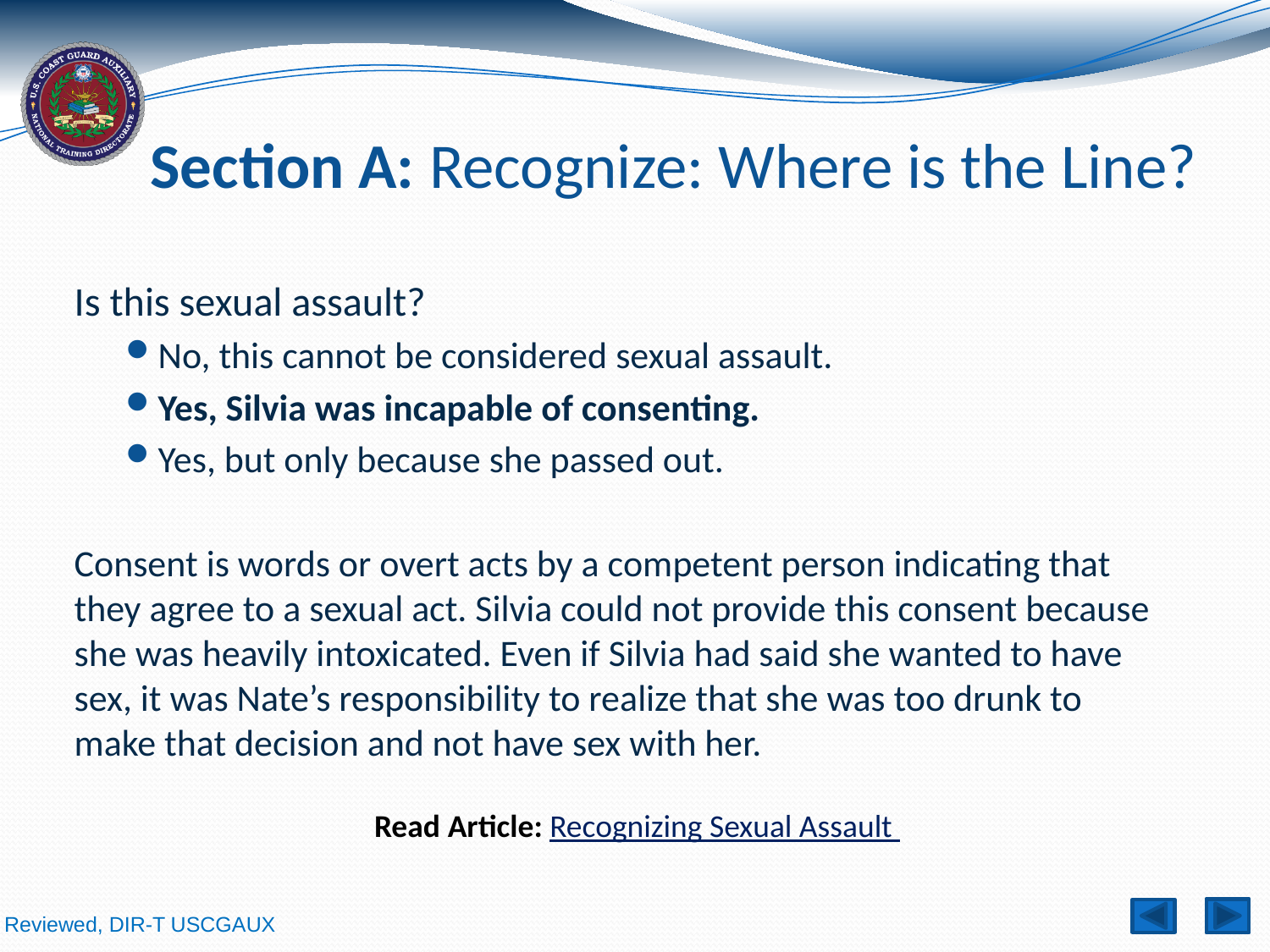

# Section A: Recognize: Where is the Line?
Is this sexual assault?
No, this cannot be considered sexual assault.
Yes, Silvia was incapable of consenting.
Yes, but only because she passed out.

Consent is words or overt acts by a competent person indicating that they agree to a sexual act. Silvia could not provide this consent because she was heavily intoxicated. Even if Silvia had said she wanted to have sex, it was Nate’s responsibility to realize that she was too drunk to make that decision and not have sex with her.
Read Article: Recognizing Sexual Assault